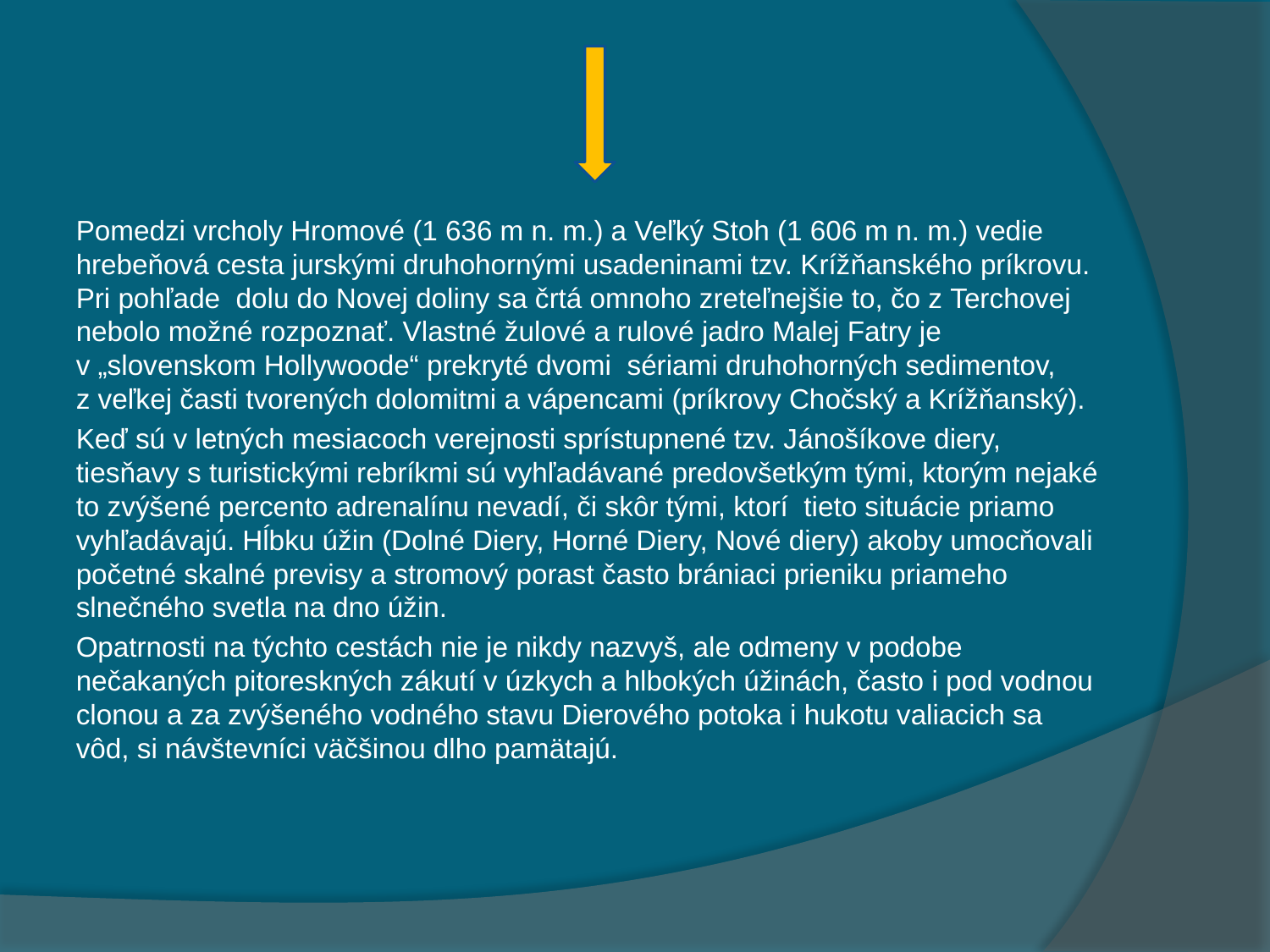

Pomedzi vrcholy Hromové (1 636 m n. m.) a Veľký Stoh (1 606 m n. m.) vedie hrebeňová cesta jurskými druhohornými usadeninami tzv. Krížňanského príkrovu. Pri pohľade  dolu do Novej doliny sa črtá omnoho zreteľnejšie to, čo z Terchovej  nebolo možné rozpoznať. Vlastné žulové a rulové jadro Malej Fatry je                   v „slovenskom Hollywoode“ prekryté dvomi  sériami druhohorných sedimentov, z veľkej časti tvorených dolomitmi a vápencami (príkrovy Chočský a Krížňanský).
Keď sú v letných mesiacoch verejnosti sprístupnené tzv. Jánošíkove diery, tiesňavy s turistickými rebríkmi sú vyhľadávané predovšetkým tými, ktorým nejaké to zvýšené percento adrenalínu nevadí, či skôr tými, ktorí  tieto situácie priamo vyhľadávajú. Hĺbku úžin (Dolné Diery, Horné Diery, Nové diery) akoby umocňovali početné skalné previsy a stromový porast často brániaci prieniku priameho slnečného svetla na dno úžin.
Opatrnosti na týchto cestách nie je nikdy nazvyš, ale odmeny v podobe nečakaných pitoreskných zákutí v úzkych a hlbokých úžinách, často i pod vodnou clonou a za zvýšeného vodného stavu Dierového potoka i hukotu valiacich sa vôd, si návštevníci väčšinou dlho pamätajú.